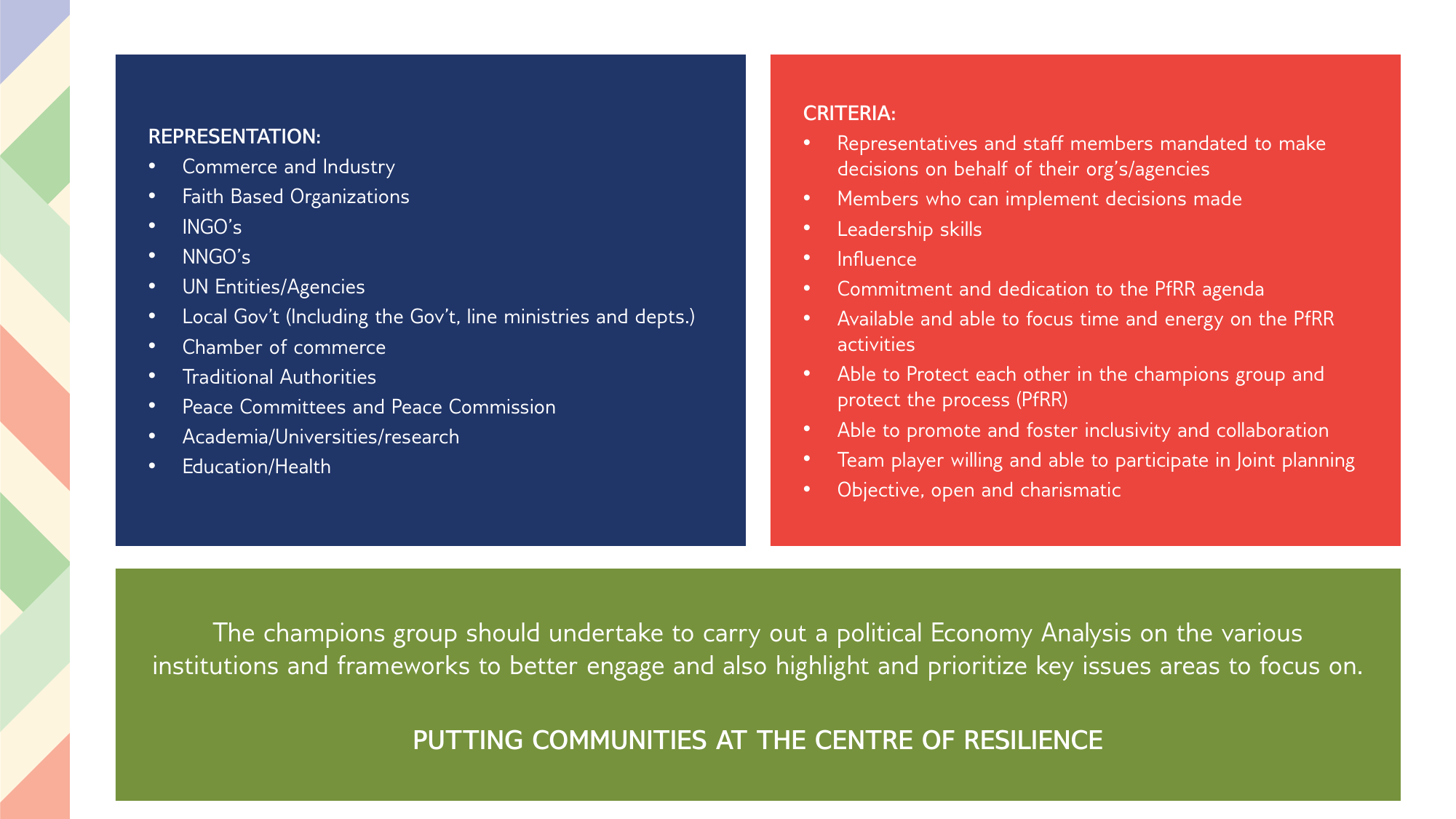

REPRESENTATION:
Commerce and Industry
Faith Based Organizations
INGO’s
NNGO’s
UN Entities/Agencies
Local Gov’t (Including the Gov’t, line ministries and depts.)
Chamber of commerce
Traditional Authorities
Peace Committees and Peace Commission
Academia/Universities/research
Education/Health
CRITERIA:
Representatives and staff members mandated to make decisions on behalf of their org’s/agencies
Members who can implement decisions made
Leadership skills
Influence
Commitment and dedication to the PfRR agenda
Available and able to focus time and energy on the PfRR activities
Able to Protect each other in the champions group and protect the process (PfRR)
Able to promote and foster inclusivity and collaboration
Team player willing and able to participate in Joint planning
Objective, open and charismatic
The champions group should undertake to carry out a political Economy Analysis on the various institutions and frameworks to better engage and also highlight and prioritize key issues areas to focus on.

PUTTING COMMUNITIES AT THE CENTRE OF RESILIENCE